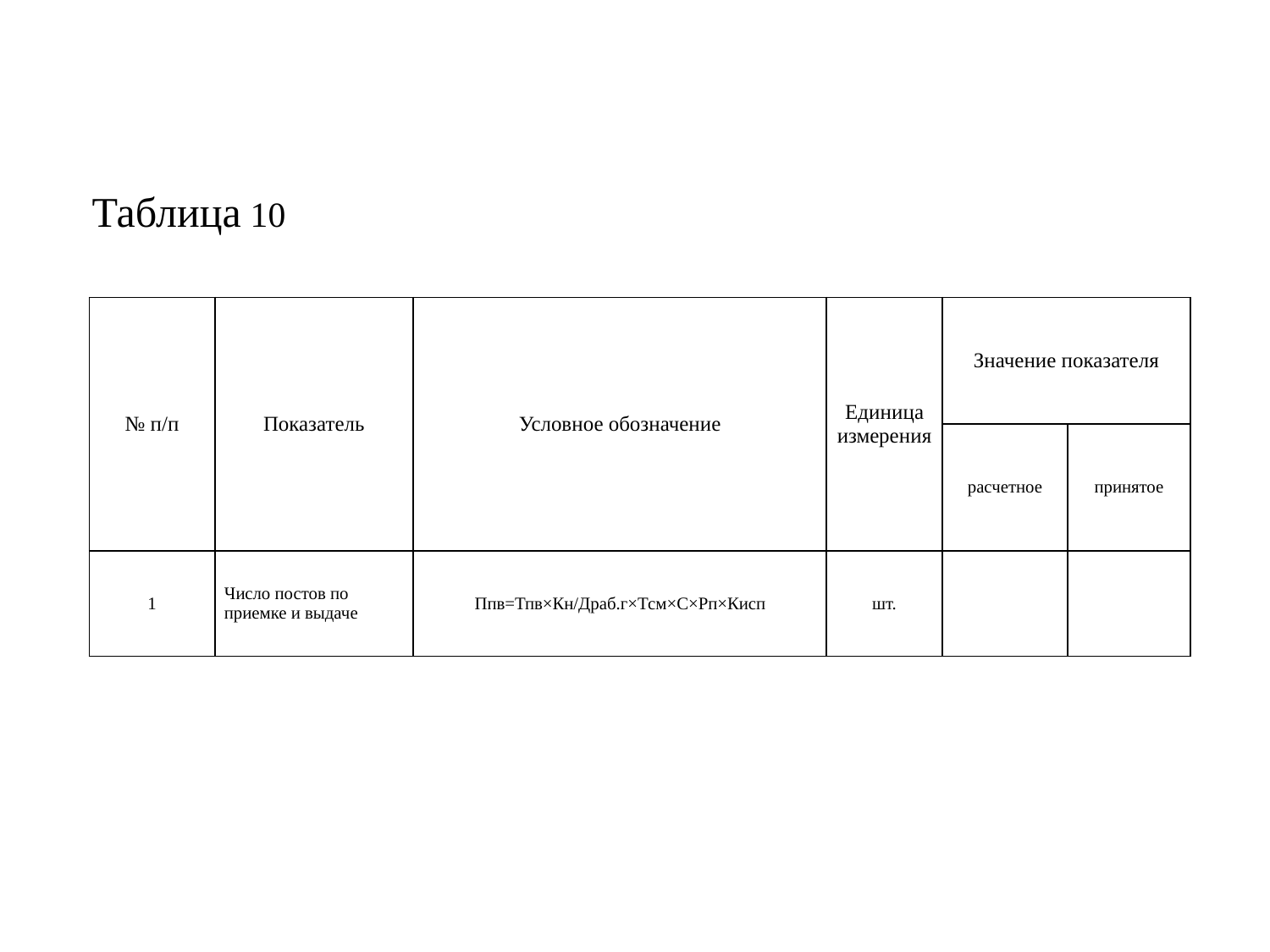

Таблица 10
| № п/п | Показатель | Условное обозначение | Единица измерения | Значение показателя |  |
| --- | --- | --- | --- | --- | --- |
|  |  |  |  | расчетное | принятое |
| 1 | Число постов по приемке и выдаче | Ппв=Тпв×Кн/Драб.г×Тсм×С×Рп×Кисп | шт. |  |  |